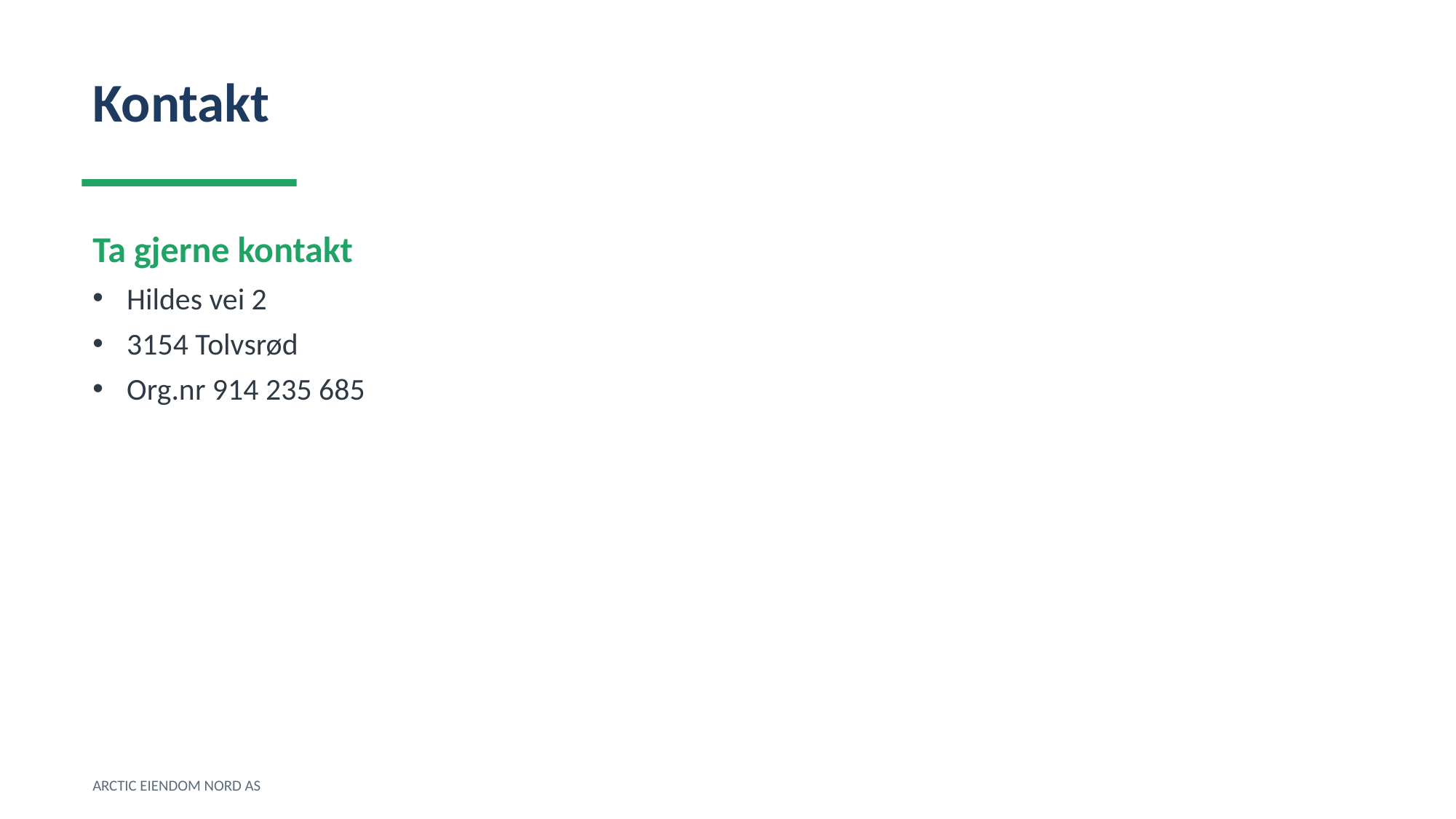

Kontakt

Ta gjerne kontakt
Hildes vei 2
3154 Tolvsrød
Org.nr 914 235 685
ARCTIC EIENDOM NORD AS